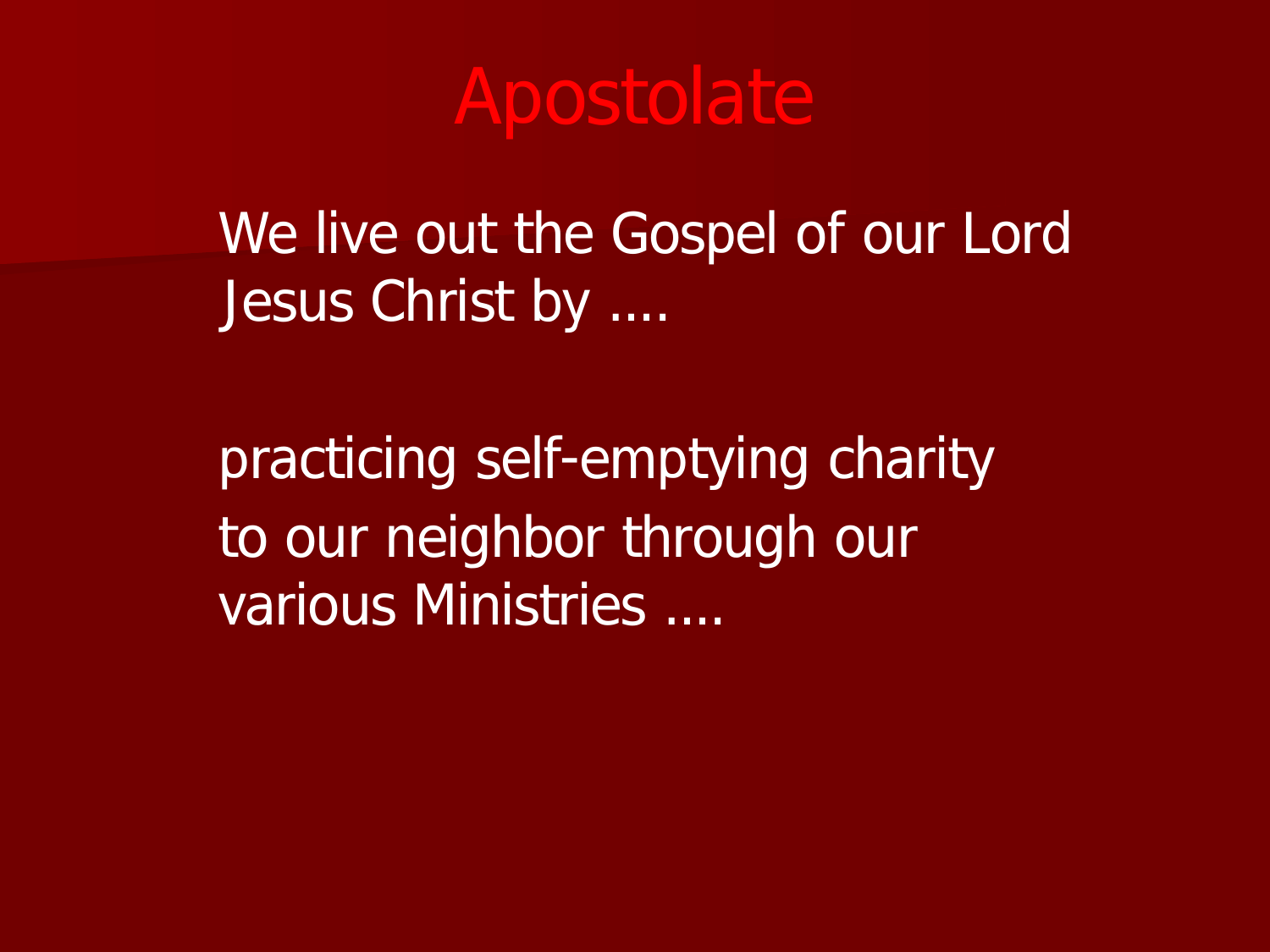

Apostolate
	We live out the Gospel of our Lord Jesus Christ by ….

	practicing self-emptying charity
	to our neighbor through our various Ministries ….